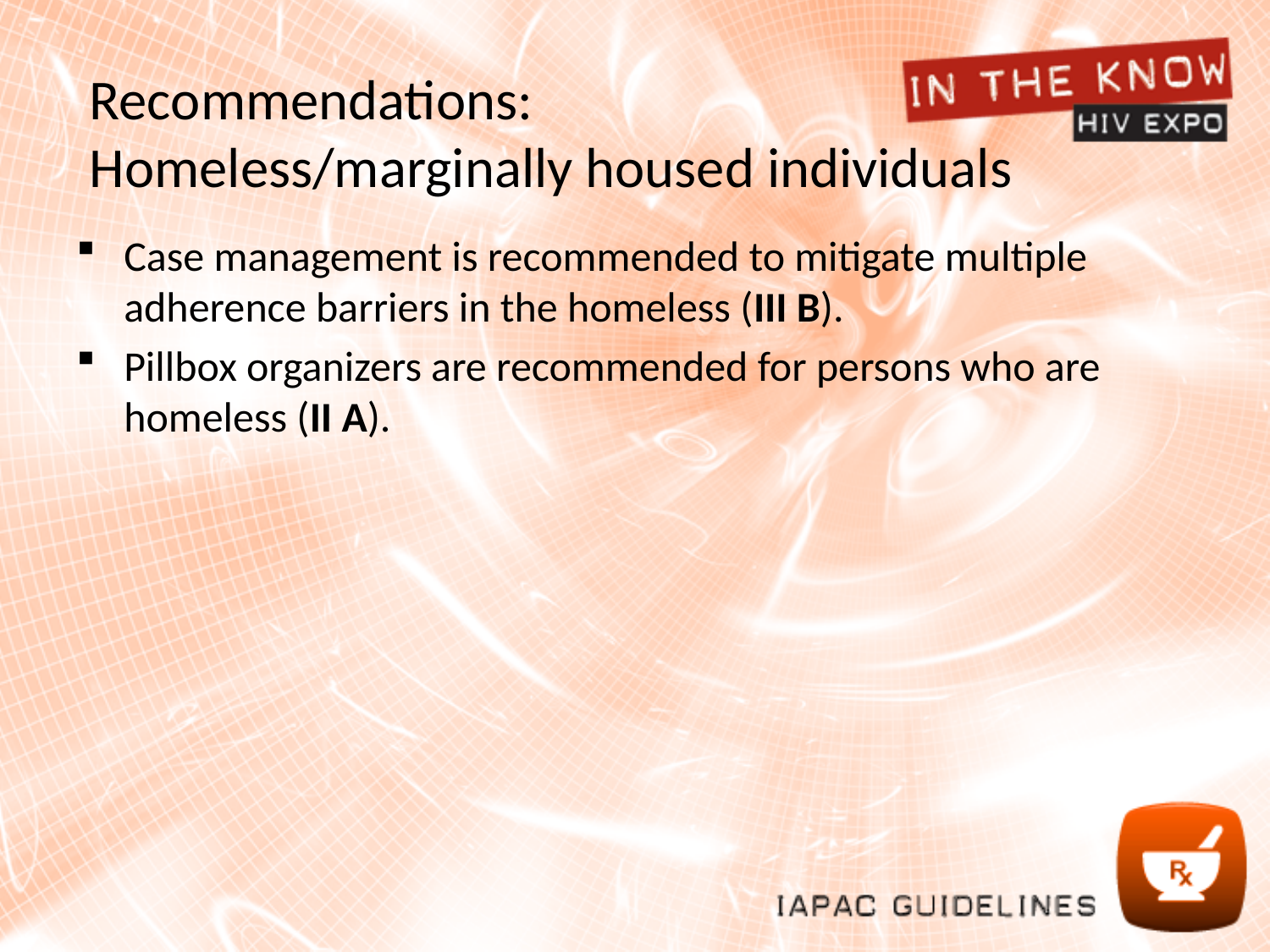

# Recommendations: Homeless/marginally housed individuals
Case management is recommended to mitigate multiple adherence barriers in the homeless (III B).
Pillbox organizers are recommended for persons who are homeless (II A).